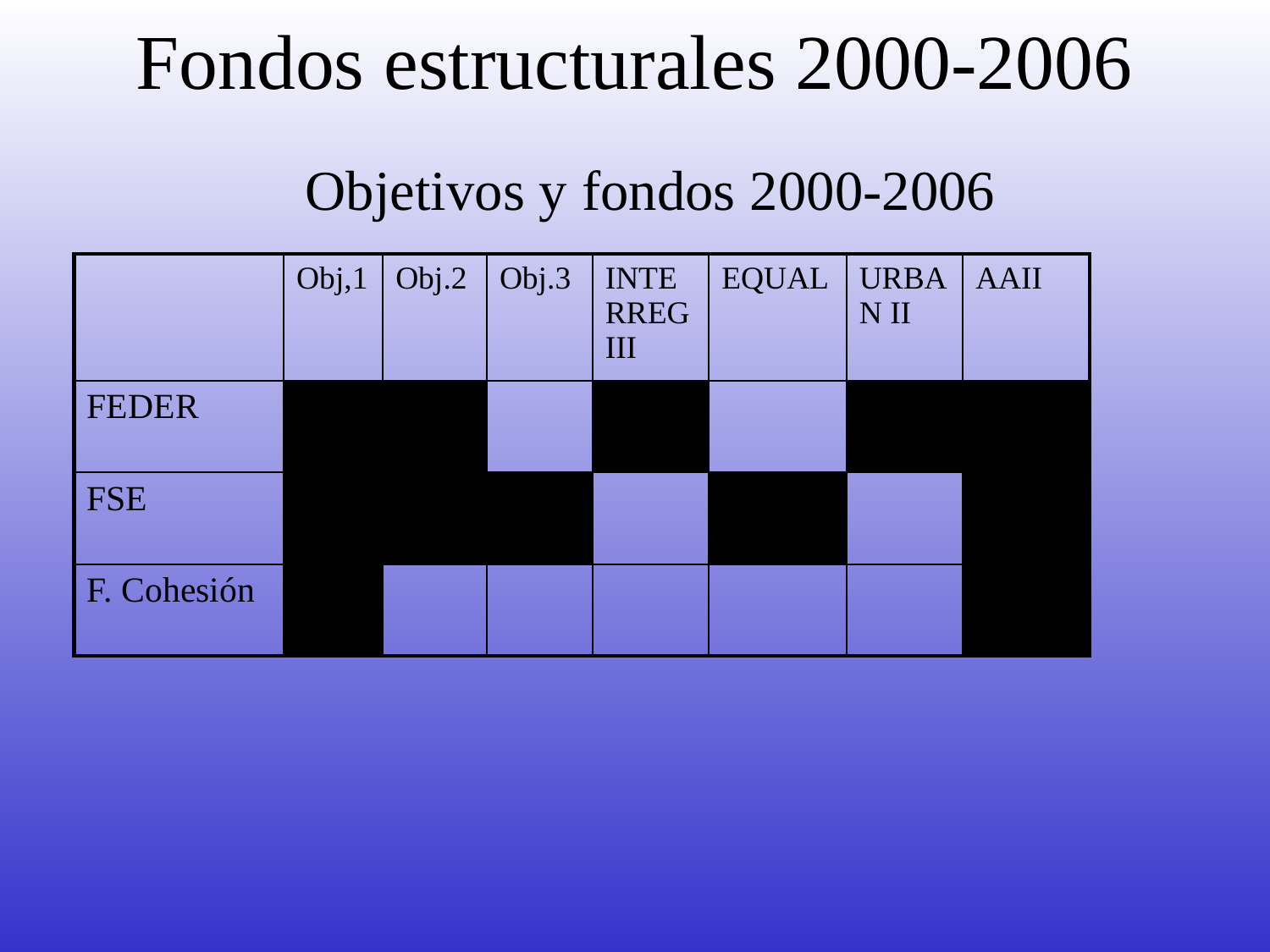

# Fondos estructurales 2000-2006
Objetivos y fondos 2000-2006

|  | Obj,1 | Obj.2 | Obj.3 | INTERREG III | EQUAL | URBAN II | AAII |
| --- | --- | --- | --- | --- | --- | --- | --- |
| FEDER |  |  |  |  |  |  |  |
| FSE |  |  |  |  |  |  |  |
| F. Cohesión |  |  |  |  |  |  |  |